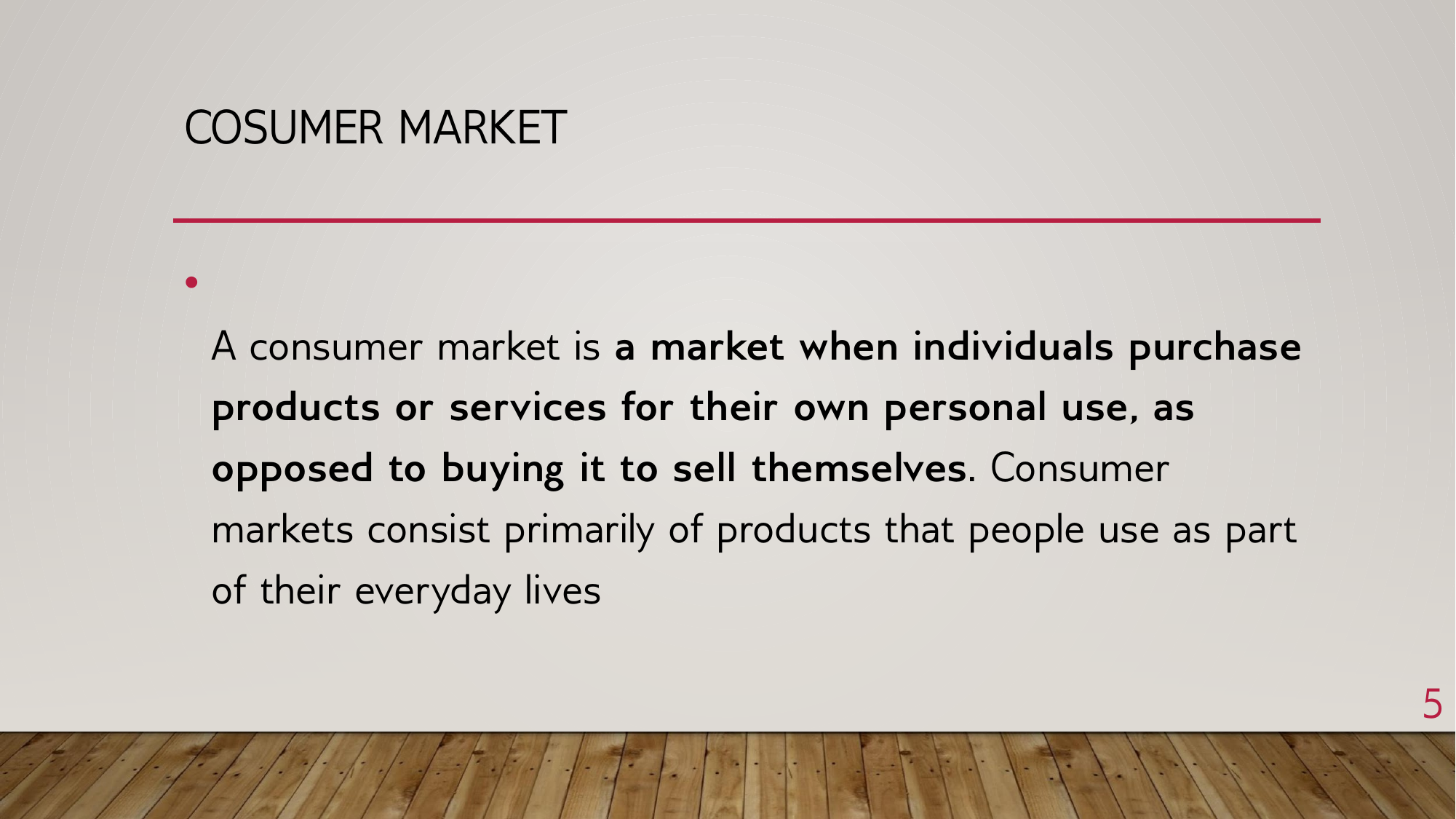

# COSUMER MARKET
A consumer market is a market when individuals purchase products or services for their own personal use, as opposed to buying it to sell themselves. Consumer markets consist primarily of products that people use as part of their everyday lives
5